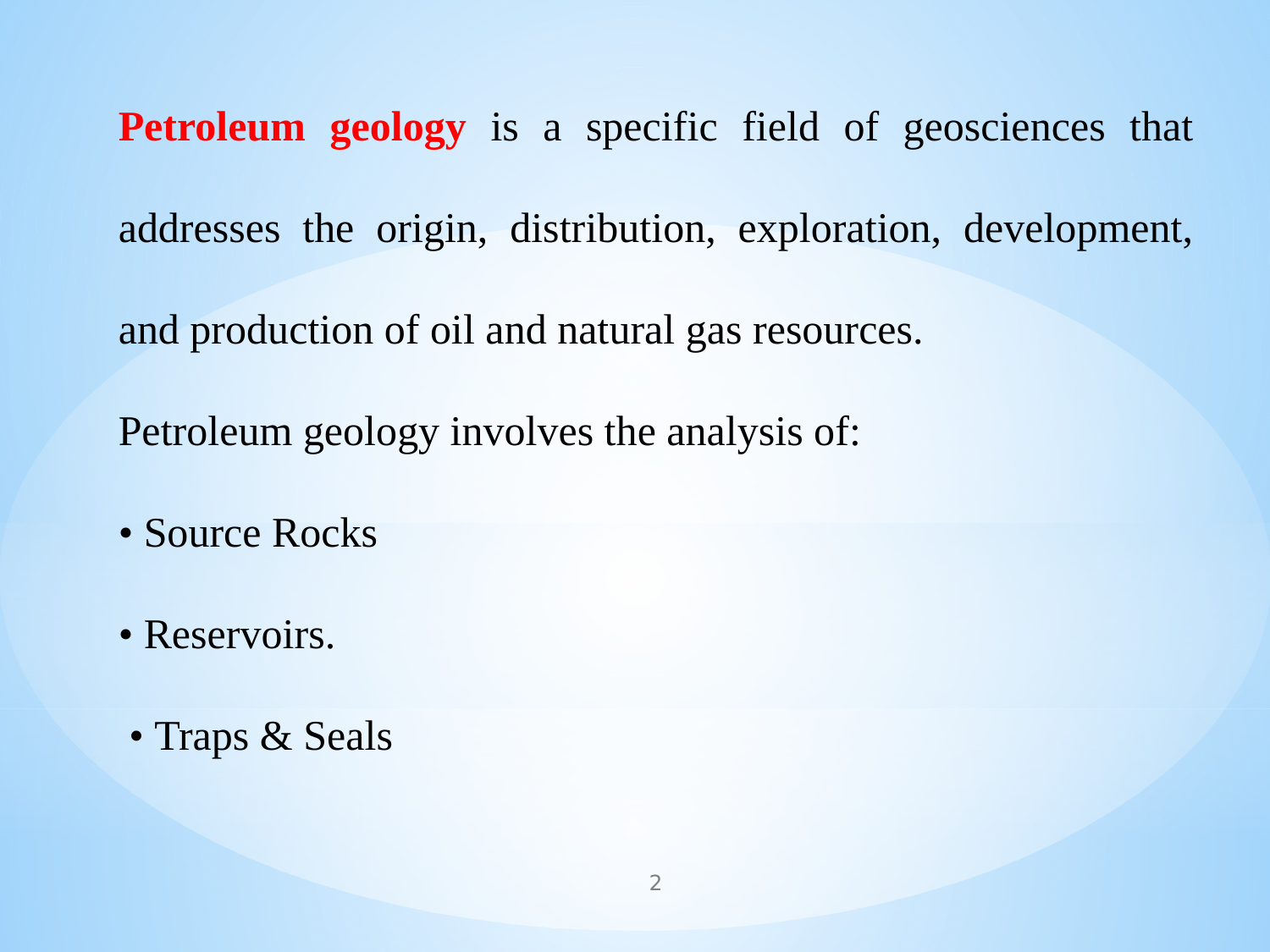

Petroleum geology is a specific field of geosciences that addresses the origin, distribution, exploration, development, and production of oil and natural gas resources.
Petroleum geology involves the analysis of:
• Source Rocks
• Reservoirs.
 • Traps & Seals
2